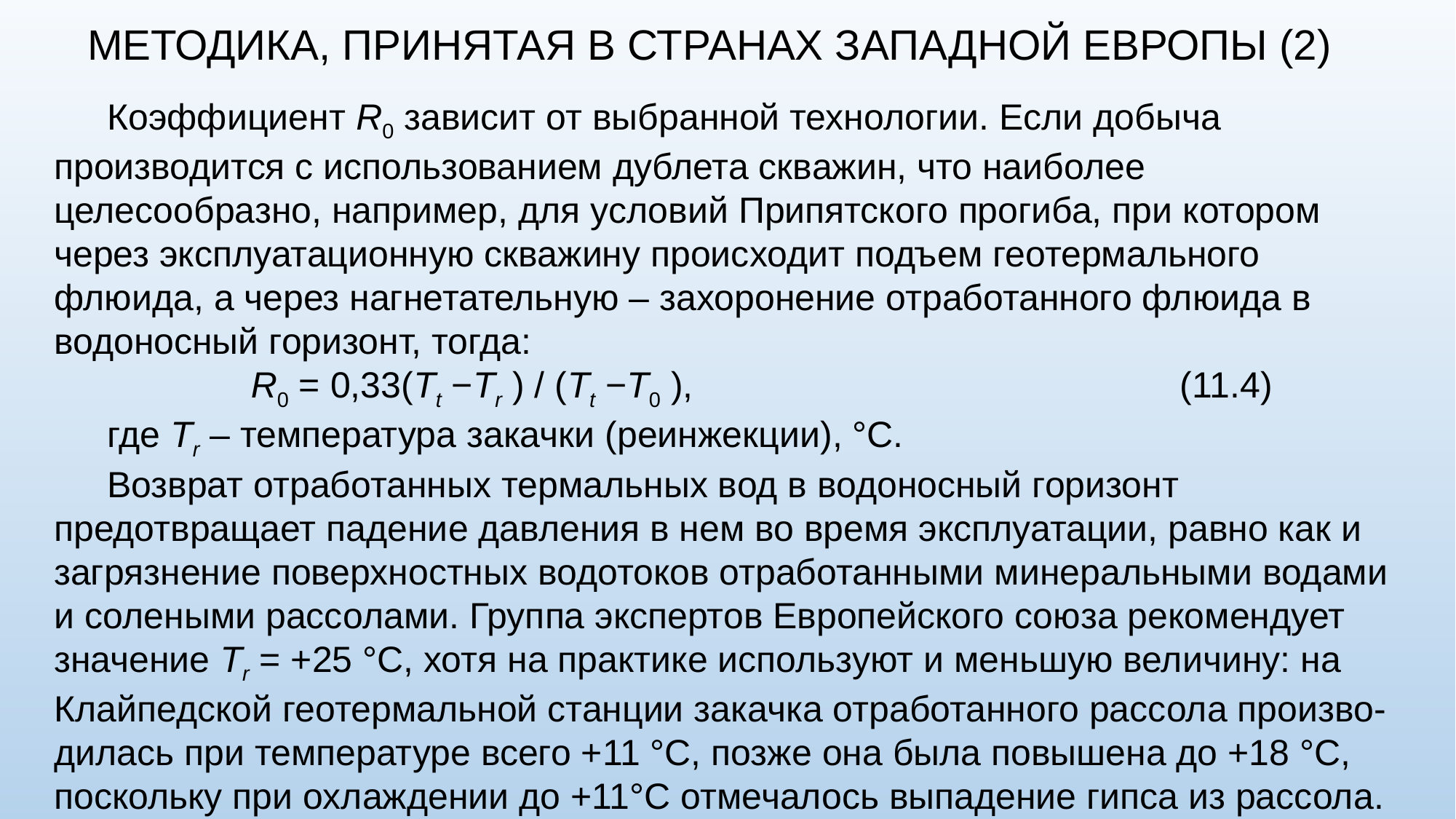

МЕТОДИКА, ПРИНЯТАЯ В СТРАНАХ ЗАПАДНОЙ ЕВРОПЫ (2)
Коэффициент R0 зависит от выбранной технологии. Если добыча производится с использованием дублета скважин, что наиболее целесообразно, например, для условий Припятского прогиба, при котором через эксплуатационную скважину происходит подъем геотермального флюида, а через нагнетательную – захоронение отработанного флюида в водоносный горизонт, тогда:
R0 = 0,33(Tt −Tr ) / (Tt −T0 ), 					(11.4)
где Tr – температура закачки (реинжекции), °С.
Возврат отработанных термальных вод в водоносный горизонт предотвращает падение давления в нем во время эксплуатации, равно как и загрязнение поверхностных водотоков отработанными минеральными водами и солеными рассолами. Группа экспертов Европейского союза рекомендует значение Tr = +25 °С, хотя на практике используют и меньшую величину: на Клайпедской геотермальной станции закачка отработанного рассола произво-дилась при температуре всего +11 °С, позже она была повышена до +18 °С, поскольку при охлаждении до +11°С отмечалось выпадение гипса из рассола.